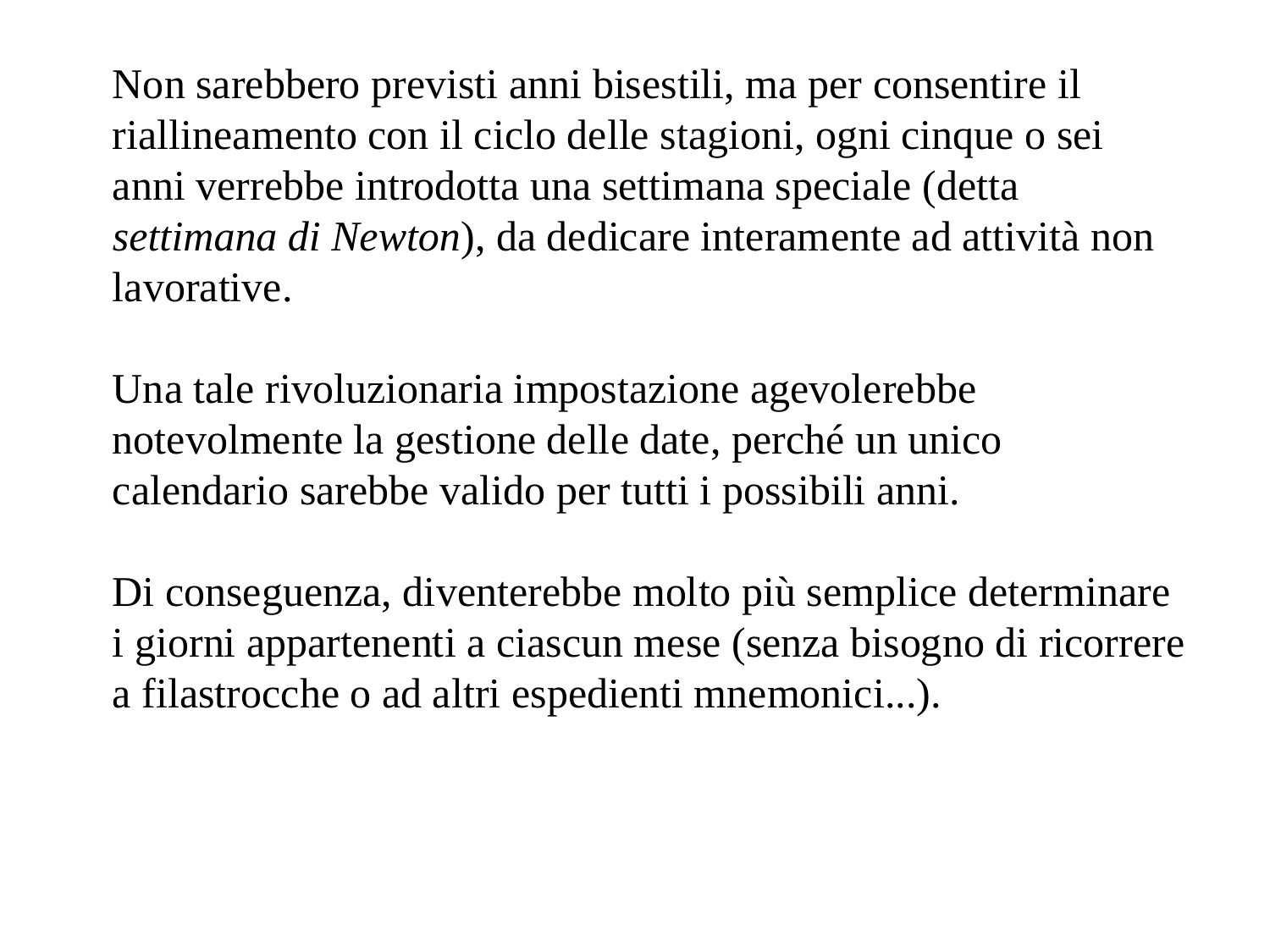

Non sarebbero previsti anni bisestili, ma per consentire il riallineamento con il ciclo delle stagioni, ogni cinque o sei anni verrebbe introdotta una settimana speciale (detta settimana di Newton), da dedicare interamente ad attività non lavorative.

Una tale rivoluzionaria impostazione agevolerebbe notevolmente la gestione delle date, perché un unico calendario sarebbe valido per tutti i possibili anni.

Di conseguenza, diventerebbe molto più semplice determinare i giorni appartenenti a ciascun mese (senza bisogno di ricorrere a filastrocche o ad altri espedienti mnemonici...).